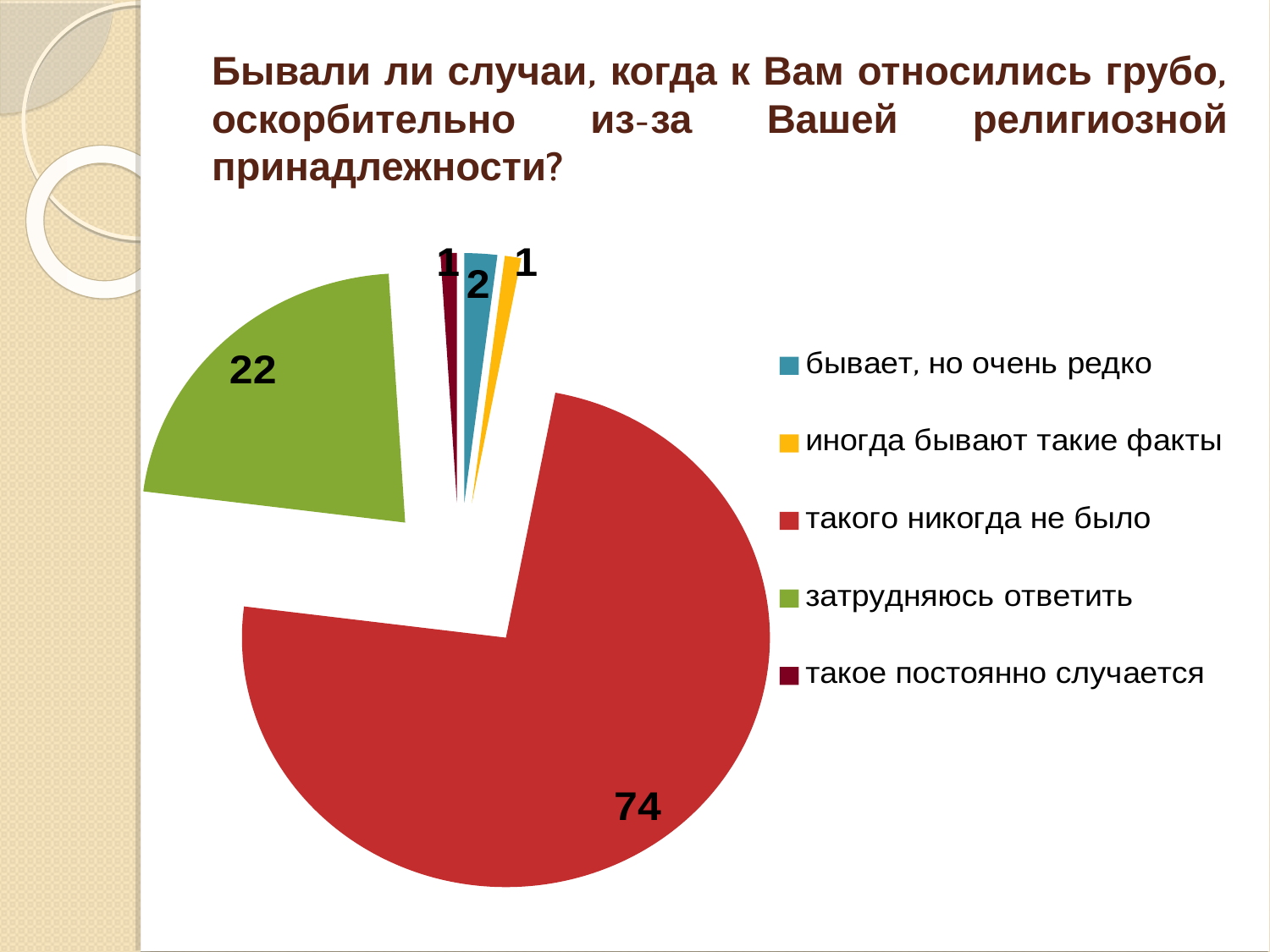

Бывали ли случаи, когда к Вам относились грубо, оскорбительно из-за Вашей религиозной принадлежности?

### Chart

| Category | Столбец1 |
|---|---|
| бывает, но очень редко | 2.0 |
| иногда бывают такие факты | 1.0 |
| такого никогда не было | 74.0 |
| затрудняюсь ответить | 22.0 |
| такое постоянно случается | 1.0 |